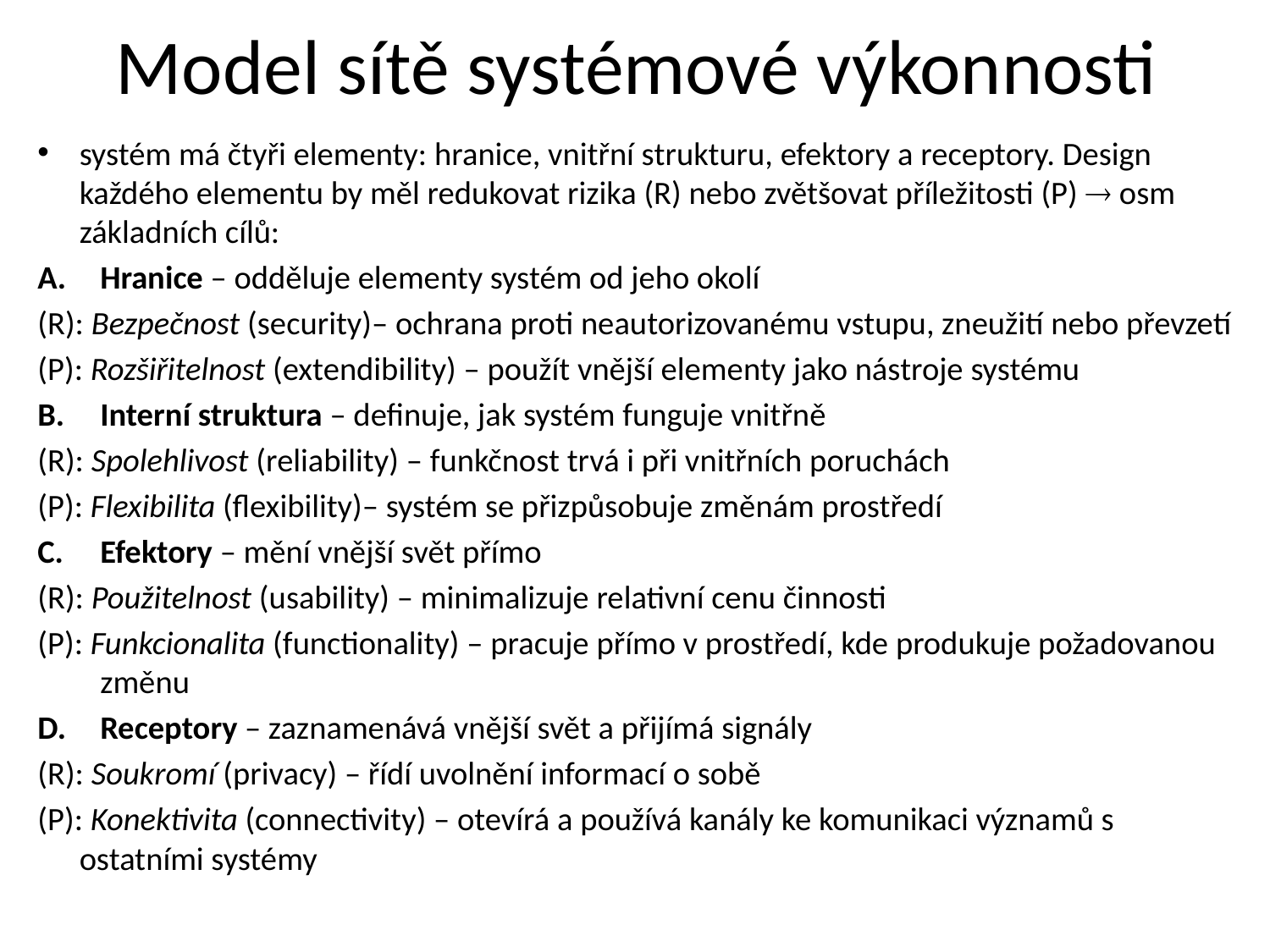

# Model sítě systémové výkonnosti
systém má čtyři elementy: hranice, vnitřní strukturu, efektory a receptory. Design každého elementu by měl redukovat rizika (R) nebo zvětšovat příležitosti (P) → osm základních cílů:
Hranice – odděluje elementy systém od jeho okolí
(R): Bezpečnost (security)– ochrana proti neautorizovanému vstupu, zneužití nebo převzetí
(P): Rozšiřitelnost (extendibility) – použít vnější elementy jako nástroje systému
Interní struktura – definuje, jak systém funguje vnitřně
(R): Spolehlivost (reliability) – funkčnost trvá i při vnitřních poruchách
(P): Flexibilita (flexibility)– systém se přizpůsobuje změnám prostředí
Efektory – mění vnější svět přímo
(R): Použitelnost (usability) – minimalizuje relativní cenu činnosti
(P): Funkcionalita (functionality) – pracuje přímo v prostředí, kde produkuje požadovanou změnu
Receptory – zaznamenává vnější svět a přijímá signály
(R): Soukromí (privacy) – řídí uvolnění informací o sobě
(P): Konektivita (connectivity) – otevírá a používá kanály ke komunikaci významů s ostatními systémy